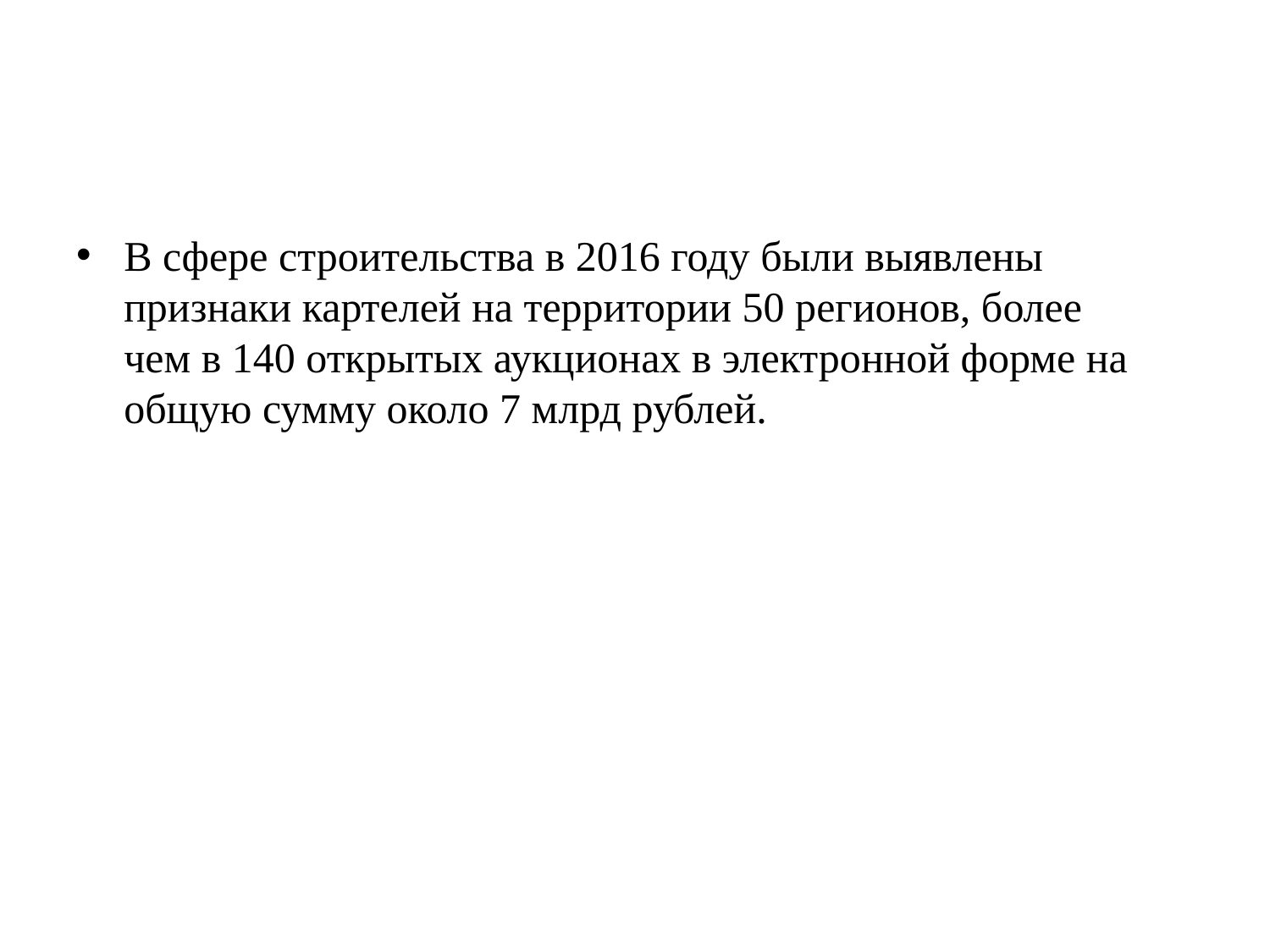

#
В сфере строительства в 2016 году были выявлены признаки картелей на территории 50 регионов, более чем в 140 открытых аукционах в электронной форме на общую сумму около 7 млрд рублей.